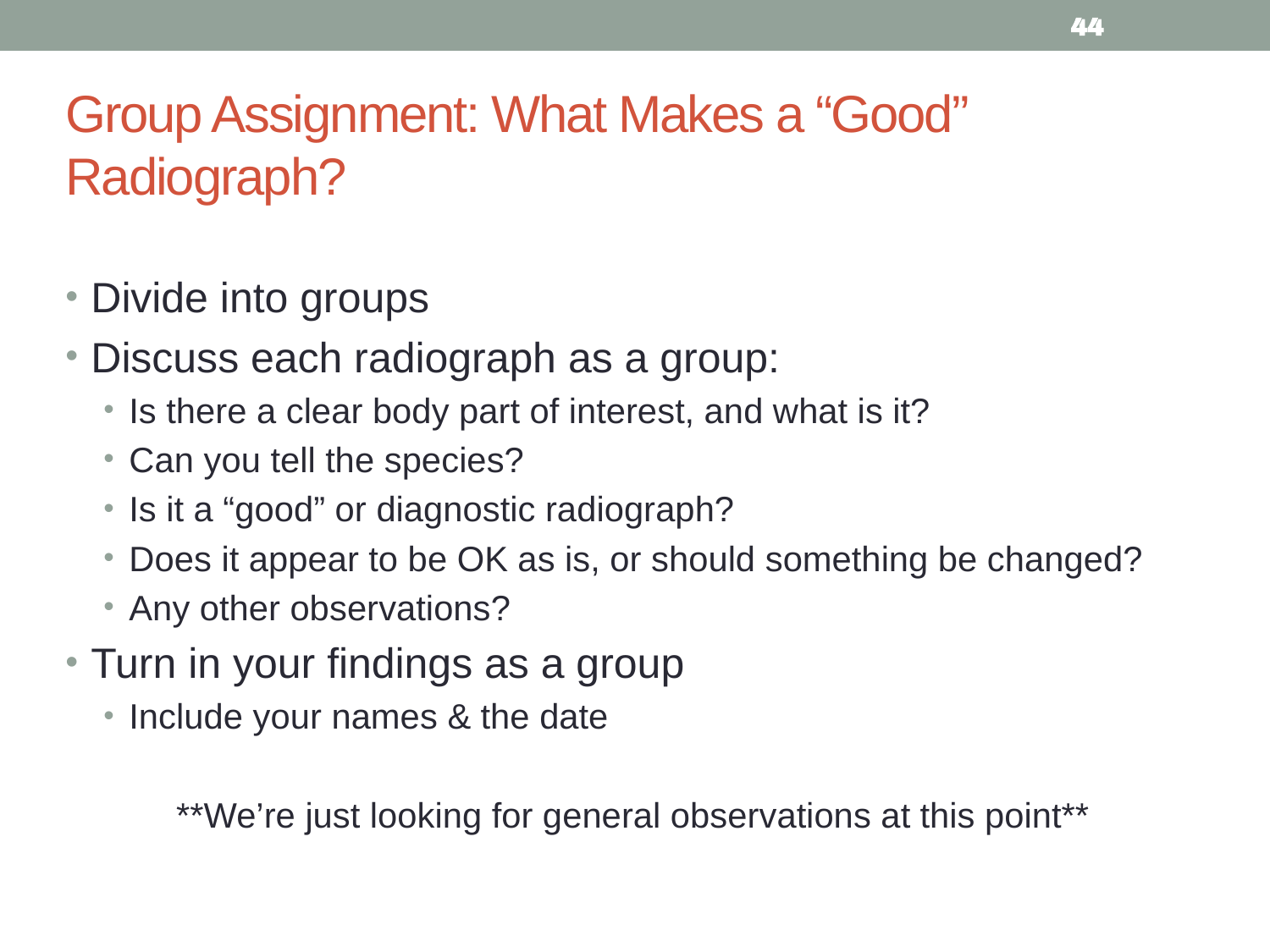

44
# Group Assignment: What Makes a “Good” Radiograph?
Divide into groups
Discuss each radiograph as a group:
Is there a clear body part of interest, and what is it?
Can you tell the species?
Is it a “good” or diagnostic radiograph?
Does it appear to be OK as is, or should something be changed?
Any other observations?
Turn in your findings as a group
Include your names & the date

**We’re just looking for general observations at this point**